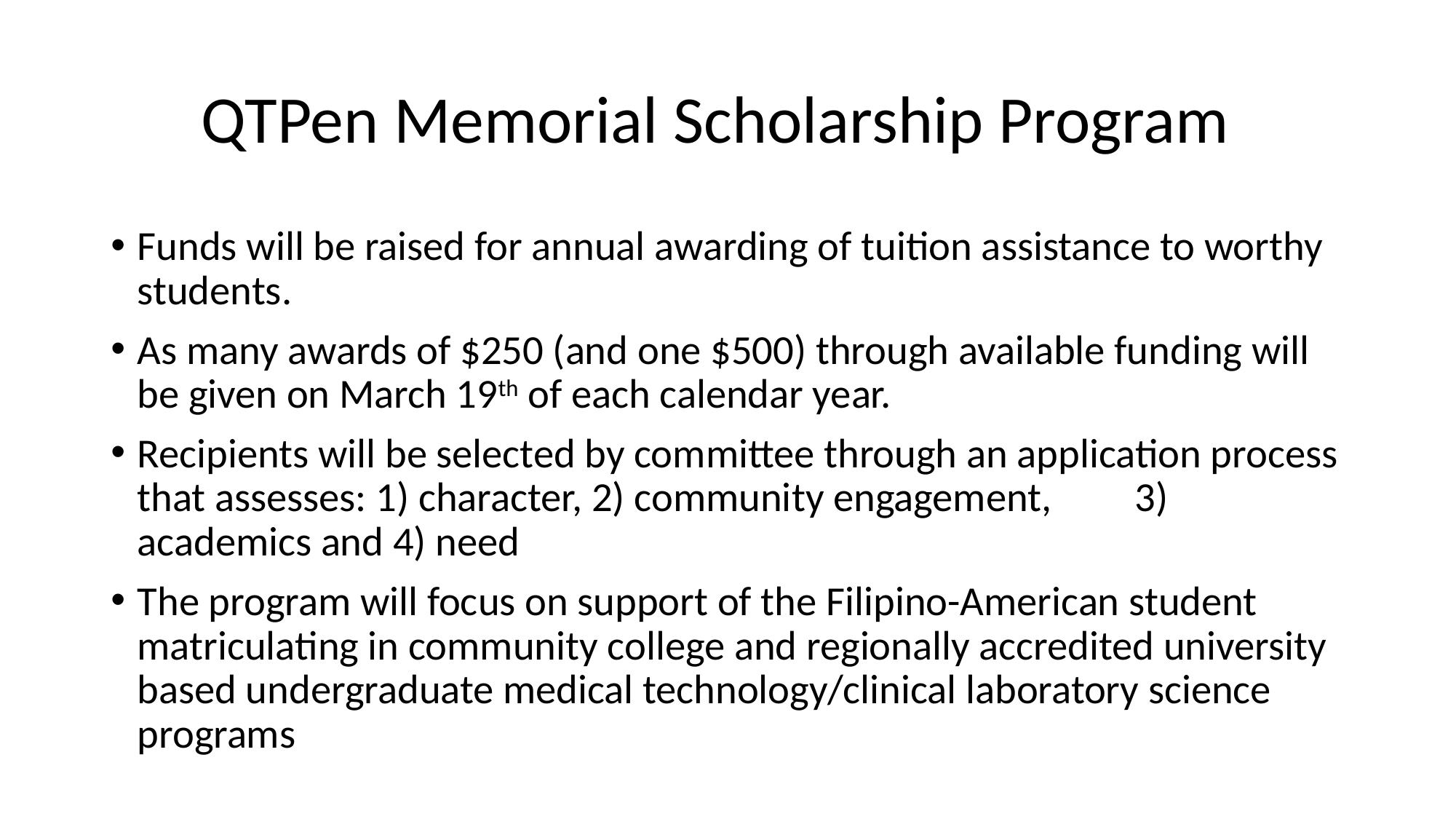

# QTPen Memorial Scholarship Program
Funds will be raised for annual awarding of tuition assistance to worthy students.
As many awards of $250 (and one $500) through available funding will be given on March 19th of each calendar year.
Recipients will be selected by committee through an application process that assesses: 1) character, 2) community engagement,         3) academics and 4) need
The program will focus on support of the Filipino-American student matriculating in community college and regionally accredited university based undergraduate medical technology/clinical laboratory science programs